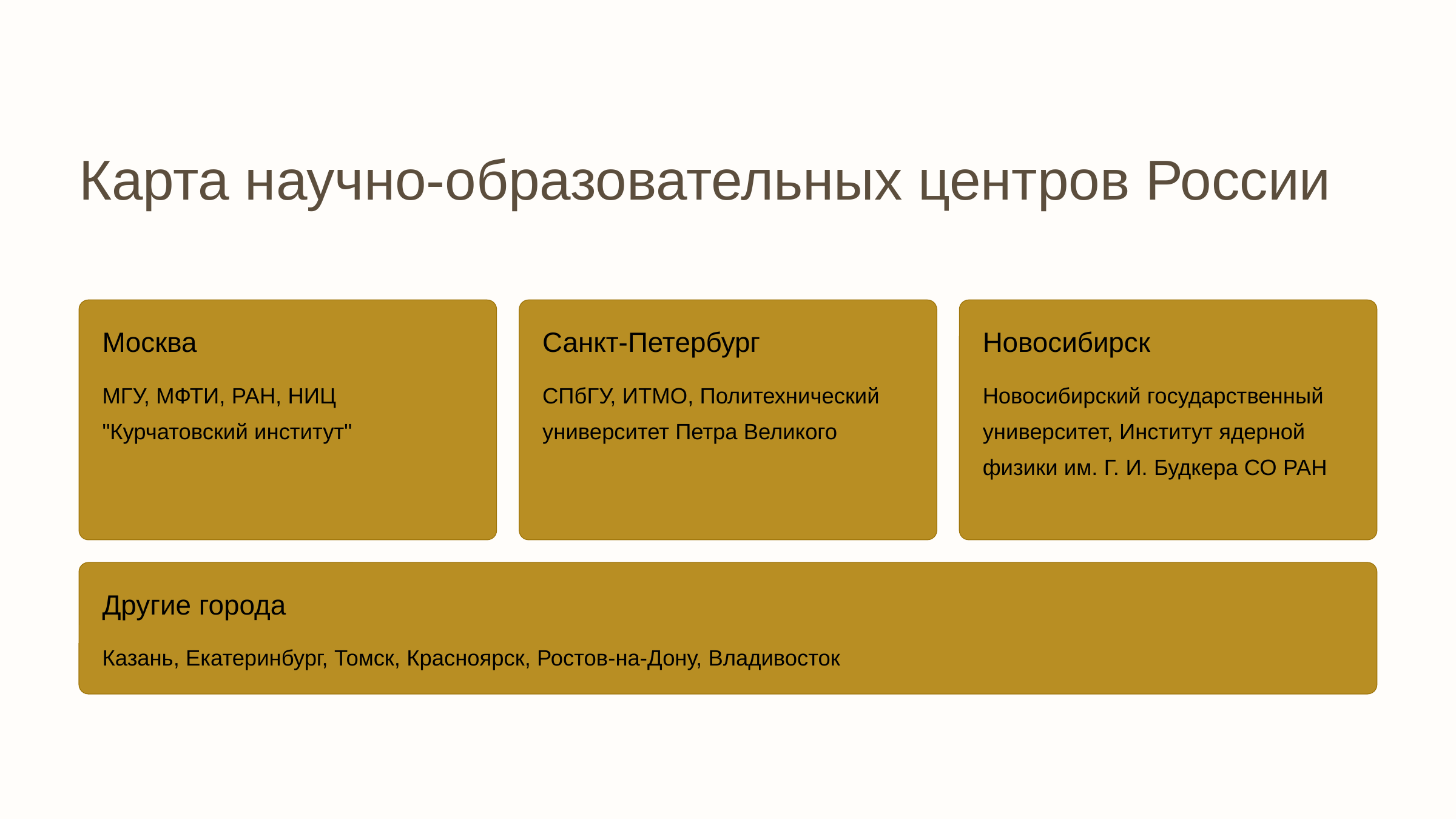

newUROKI.net
Карта научно-образовательных центров России

Москва
Санкт-Петербург
Новосибирск
МГУ, МФТИ, РАН, НИЦ "Курчатовский институт"
СПбГУ, ИТМО, Политехнический университет Петра Великого
Новосибирский государственный университет, Институт ядерной физики им. Г. И. Будкера СО РАН

Другие города
Казань, Екатеринбург, Томск, Красноярск, Ростов-на-Дону, Владивосток